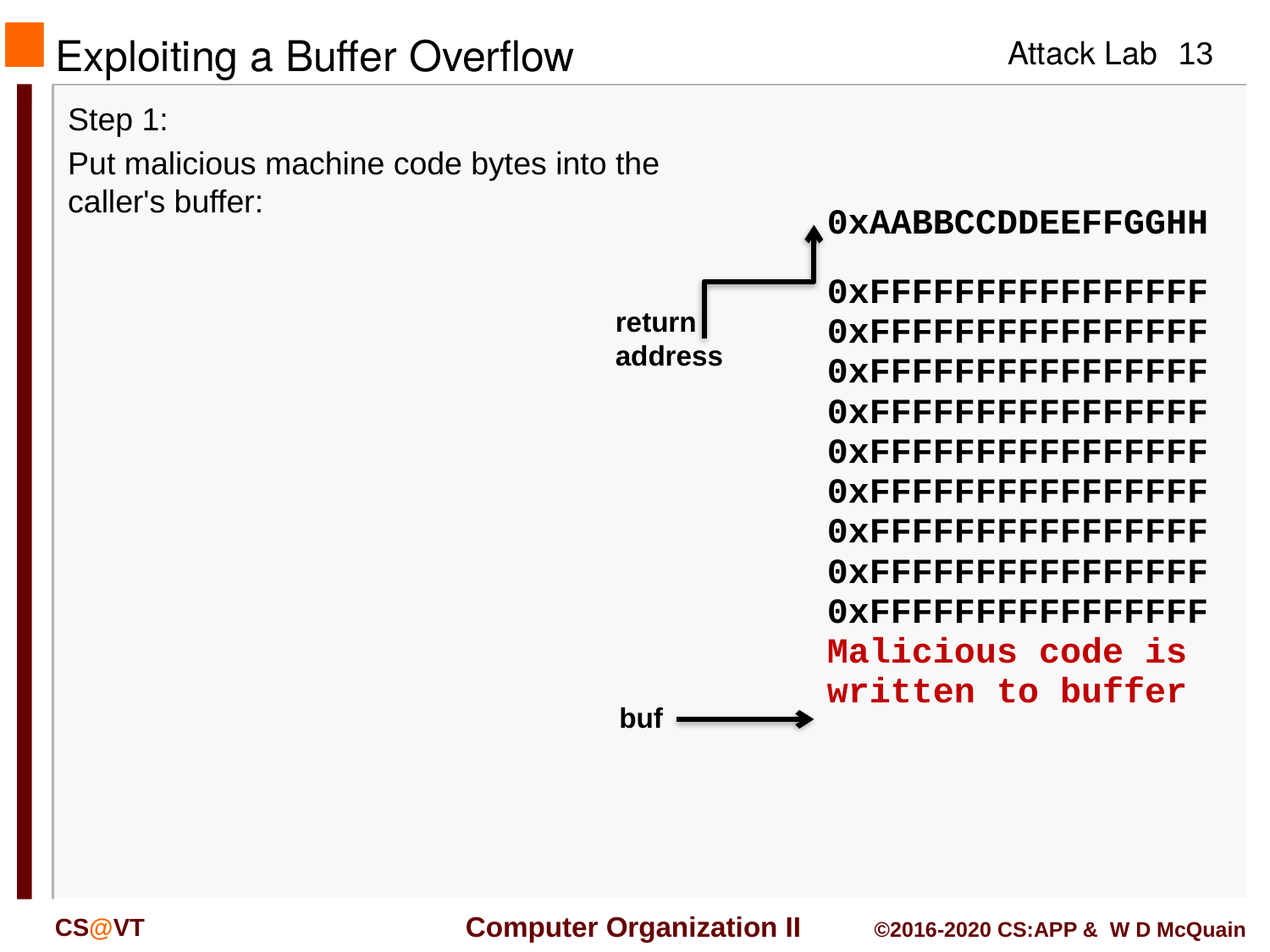

# Exploiting a Buffer Overflow
Step 1:
Put malicious machine code bytes into the caller's buffer:
|  |
| --- |
| 0xAABBCCDDEEFFGGHH |
| 0xFFFFFFFFFFFFFFFF 0xFFFFFFFFFFFFFFFF 0xFFFFFFFFFFFFFFFF 0xFFFFFFFFFFFFFFFF 0xFFFFFFFFFFFFFFFF 0xFFFFFFFFFFFFFFFF 0xFFFFFFFFFFFFFFFF 0xFFFFFFFFFFFFFFFF 0xFFFFFFFFFFFFFFFF Malicious code is written to buffer |
return address
buf